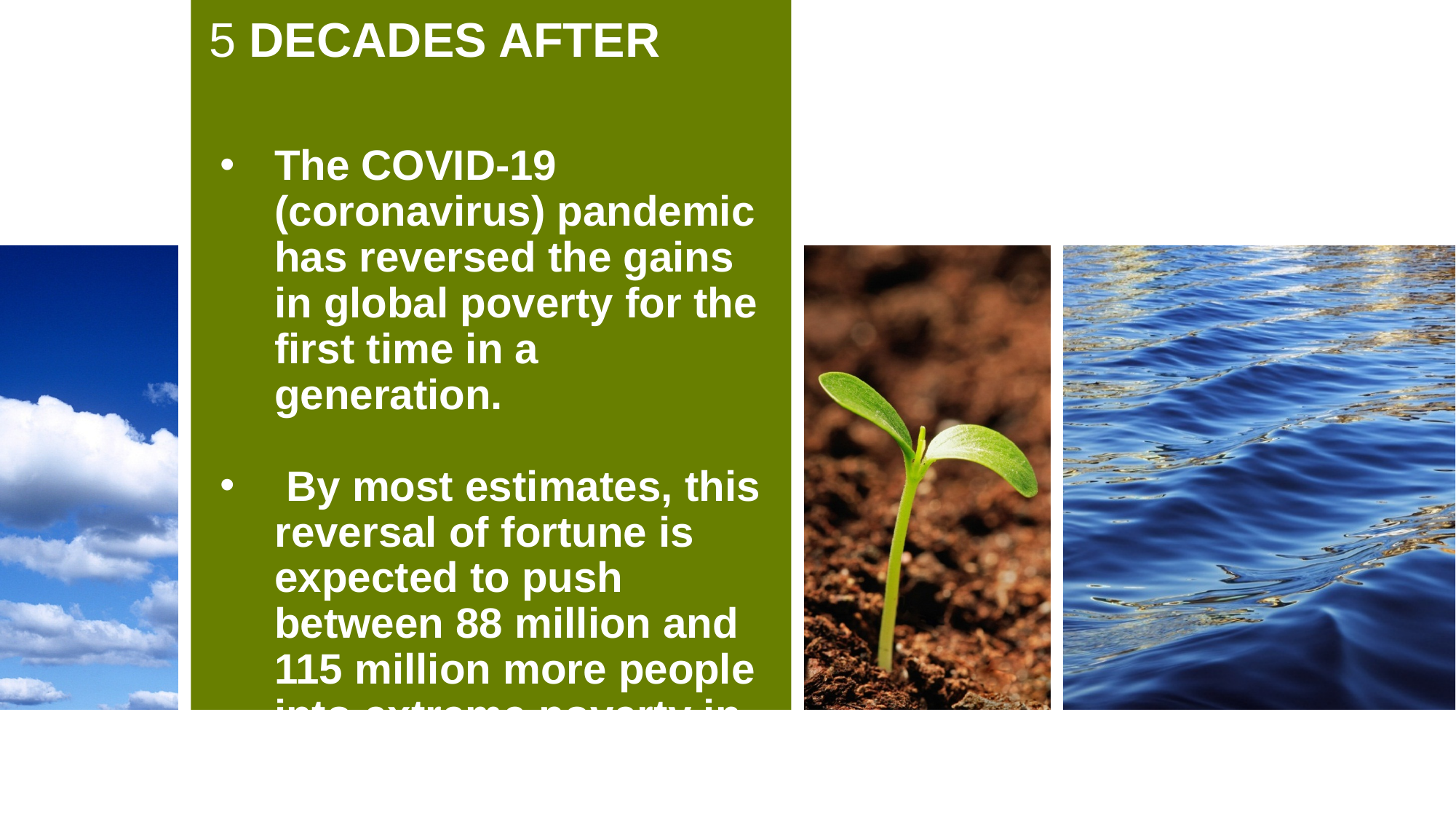

# 5 DECADES AFTER

The COVID-19 (coronavirus) pandemic has reversed the gains in global poverty for the first time in a generation.

 By most estimates, this reversal of fortune is expected to push between 88 million and 115 million more people into extreme poverty in 2020.